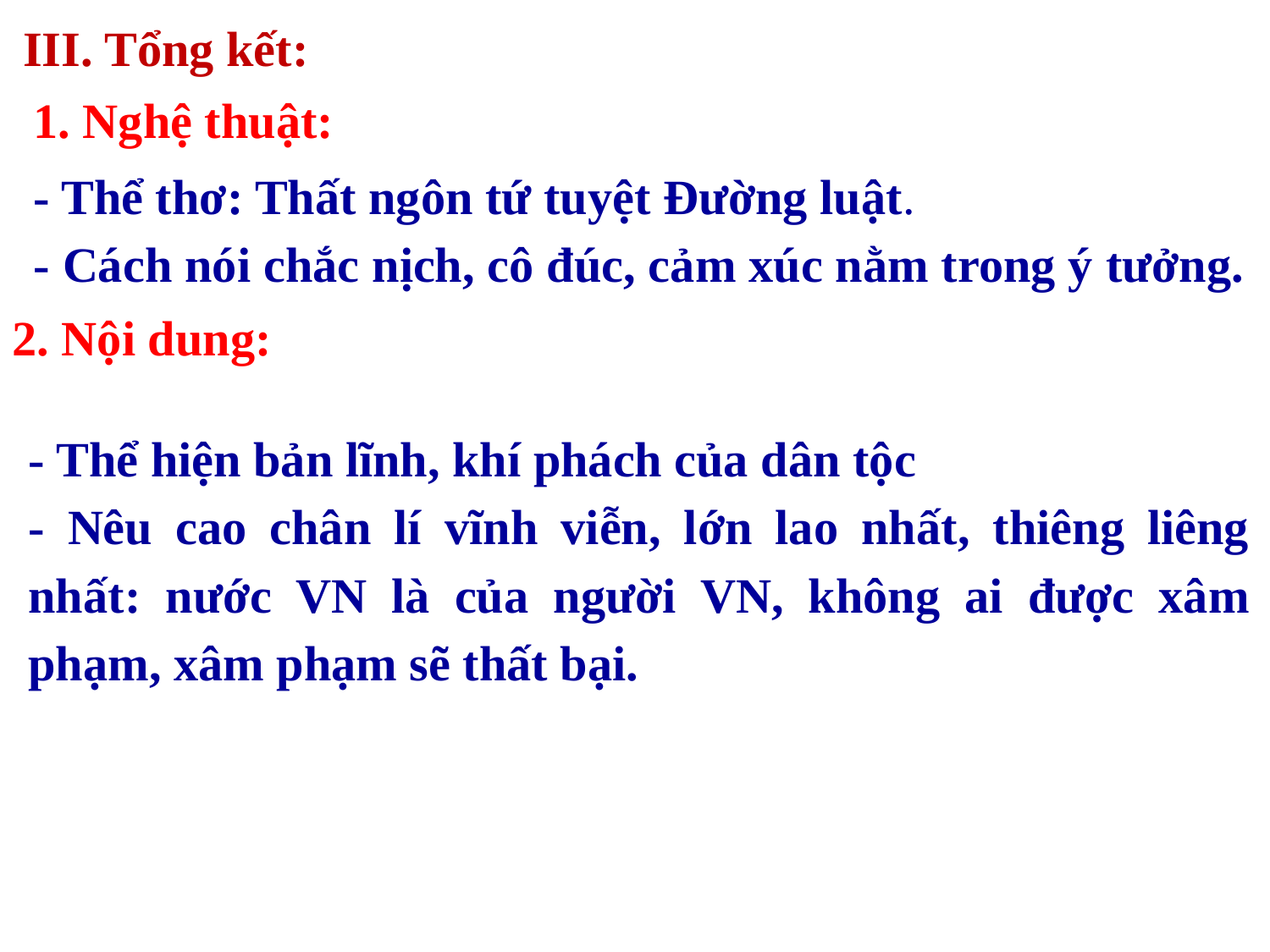

III. Tổng kết:
1. Nghệ thuật:
- Thể thơ: Thất ngôn tứ tuyệt Đường luật.
- Cách nói chắc nịch, cô đúc, cảm xúc nằm trong ý tưởng.
2. Nội dung:
- Thể hiện bản lĩnh, khí phách của dân tộc
- Nêu cao chân lí vĩnh viễn, lớn lao nhất, thiêng liêng nhất: nước VN là của người VN, không ai được xâm phạm, xâm phạm sẽ thất bại.